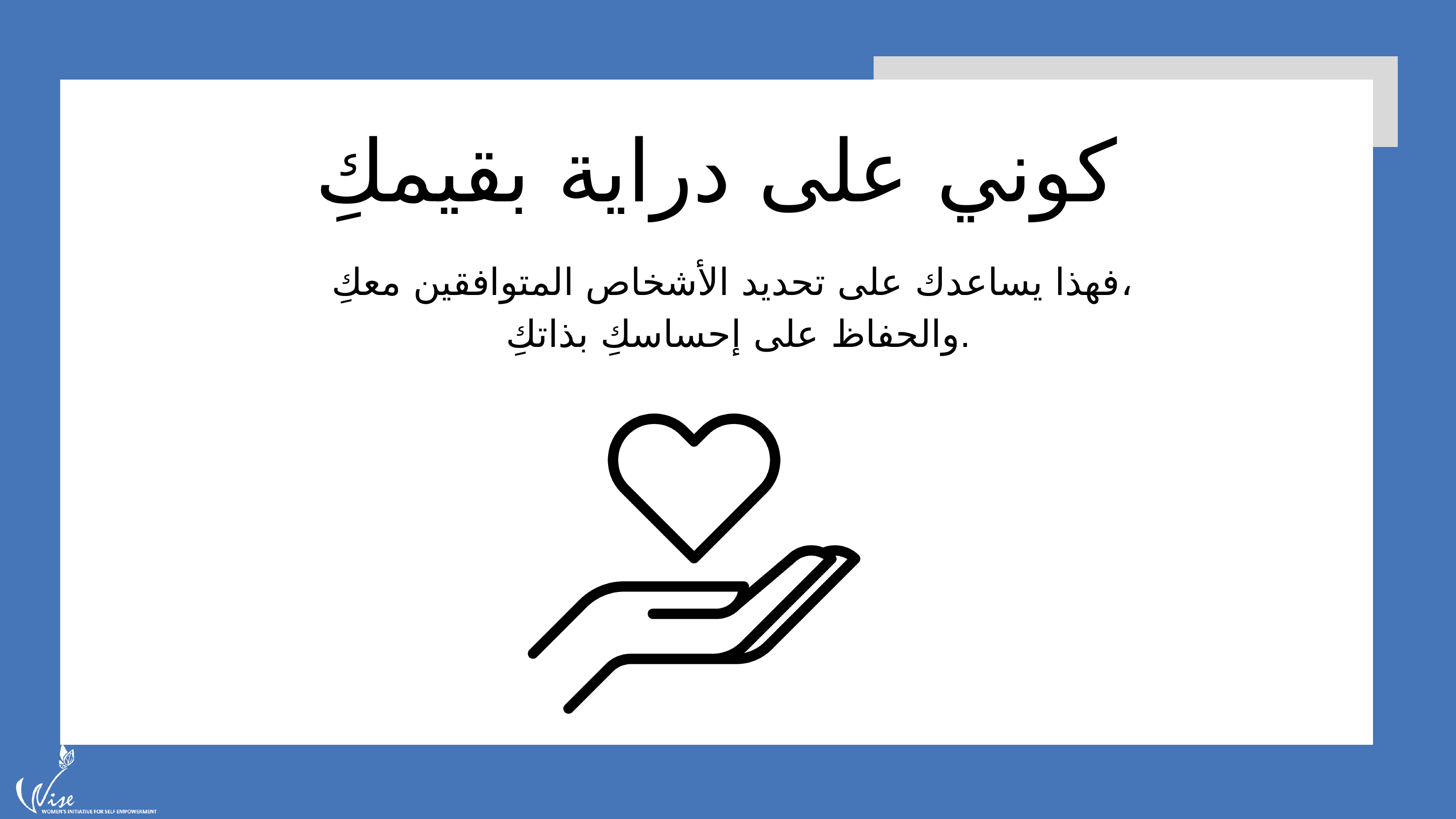

كوني على دراية بقيمكِ
Not all young people are dating or in relationships...
فهذا يساعدك على تحديد الأشخاص المتوافقين معكِ،
والحفاظ على إحساسكِ بذاتكِ.